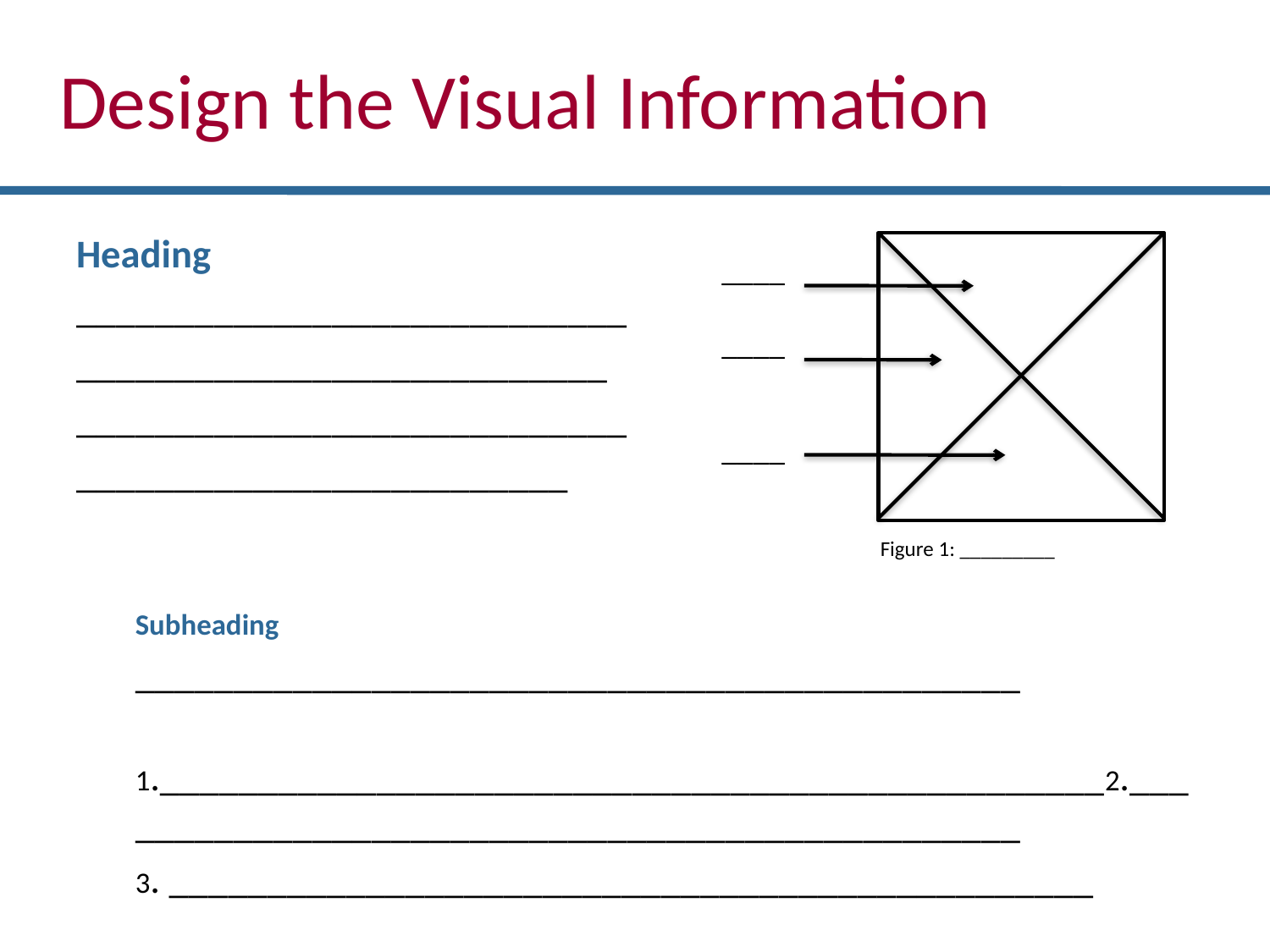

Design the Visual Information
Heading
____________________________
___________________________
____________________________
_________________________

Subheading
	_____________________________________________
	1.________________________________________________2.________________________________________________
	3. _______________________________________________

____
____
____
Figure 1: _________